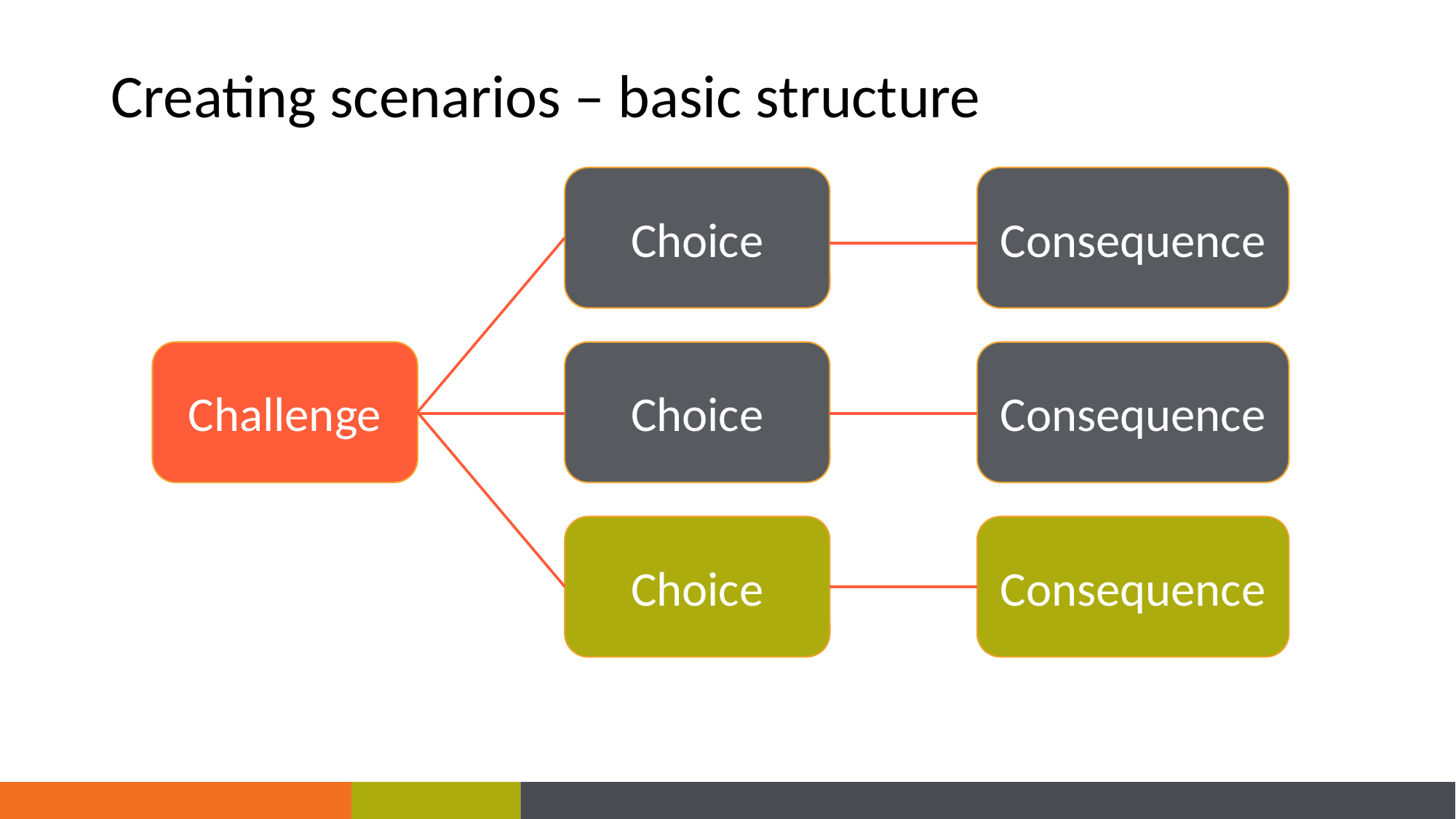

# Creating scenarios – basic structure
Choice
Consequence
Challenge
Choice
Consequence
Choice
Consequence